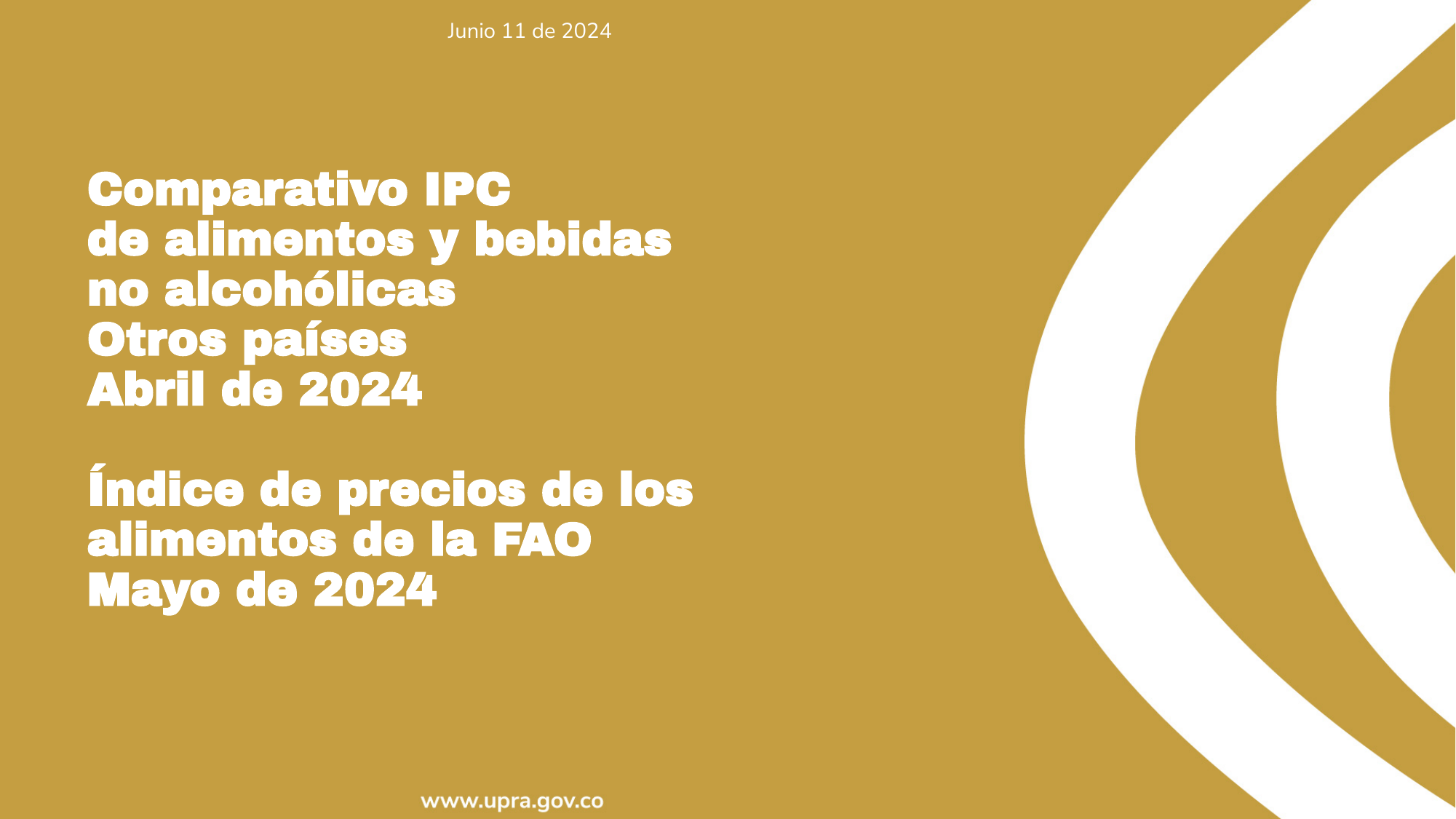

Junio 11 de 2024
Comparativo IPC
de alimentos y bebidas
no alcohólicas
Otros países
Abril de 2024

Índice de precios de los alimentos de la FAO
Mayo de 2024